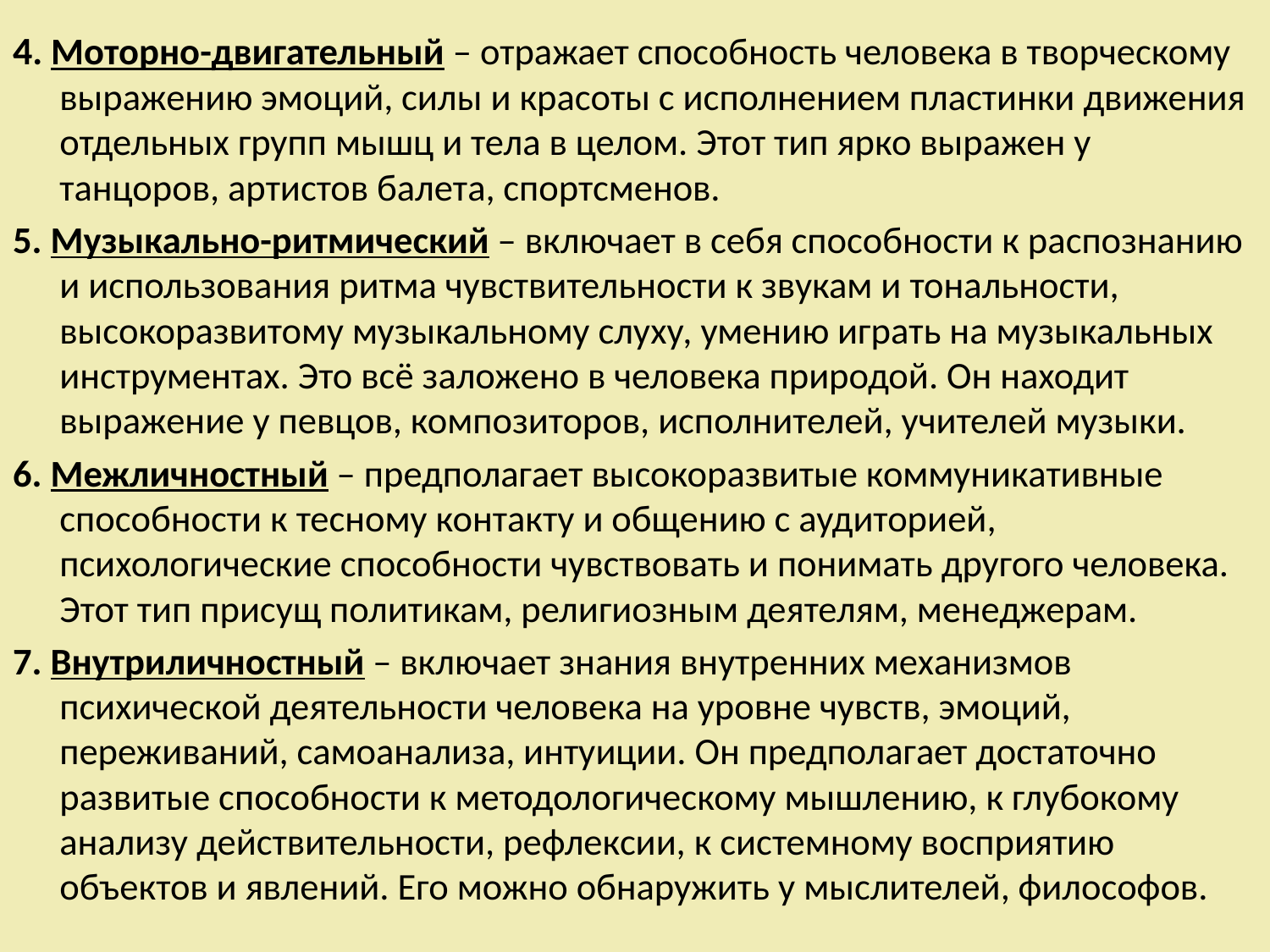

4. Моторно-двигательный – отражает способность человека в творческому выражению эмоций, силы и красоты с исполнением пластинки движения отдельных групп мышц и тела в целом. Этот тип ярко выражен у танцоров, артистов балета, спортсменов.
5. Музыкально-ритмический – включает в себя способности к распознанию и использования ритма чувствительности к звукам и тональности, высокоразвитому музыкальному слуху, умению играть на музыкальных инструментах. Это всё заложено в человека природой. Он находит выражение у певцов, композиторов, исполнителей, учителей музыки.
6. Межличностный – предполагает высокоразвитые коммуникативные способности к тесному контакту и общению с аудиторией, психологические способности чувствовать и понимать другого человека. Этот тип присущ политикам, религиозным деятелям, менеджерам.
7. Внутриличностный – включает знания внутренних механизмов психической деятельности человека на уровне чувств, эмоций, переживаний, самоанализа, интуиции. Он предполагает достаточно развитые способности к методологическому мышлению, к глубокому анализу действительности, рефлексии, к системному восприятию объектов и явлений. Его можно обнаружить у мыслителей, философов.